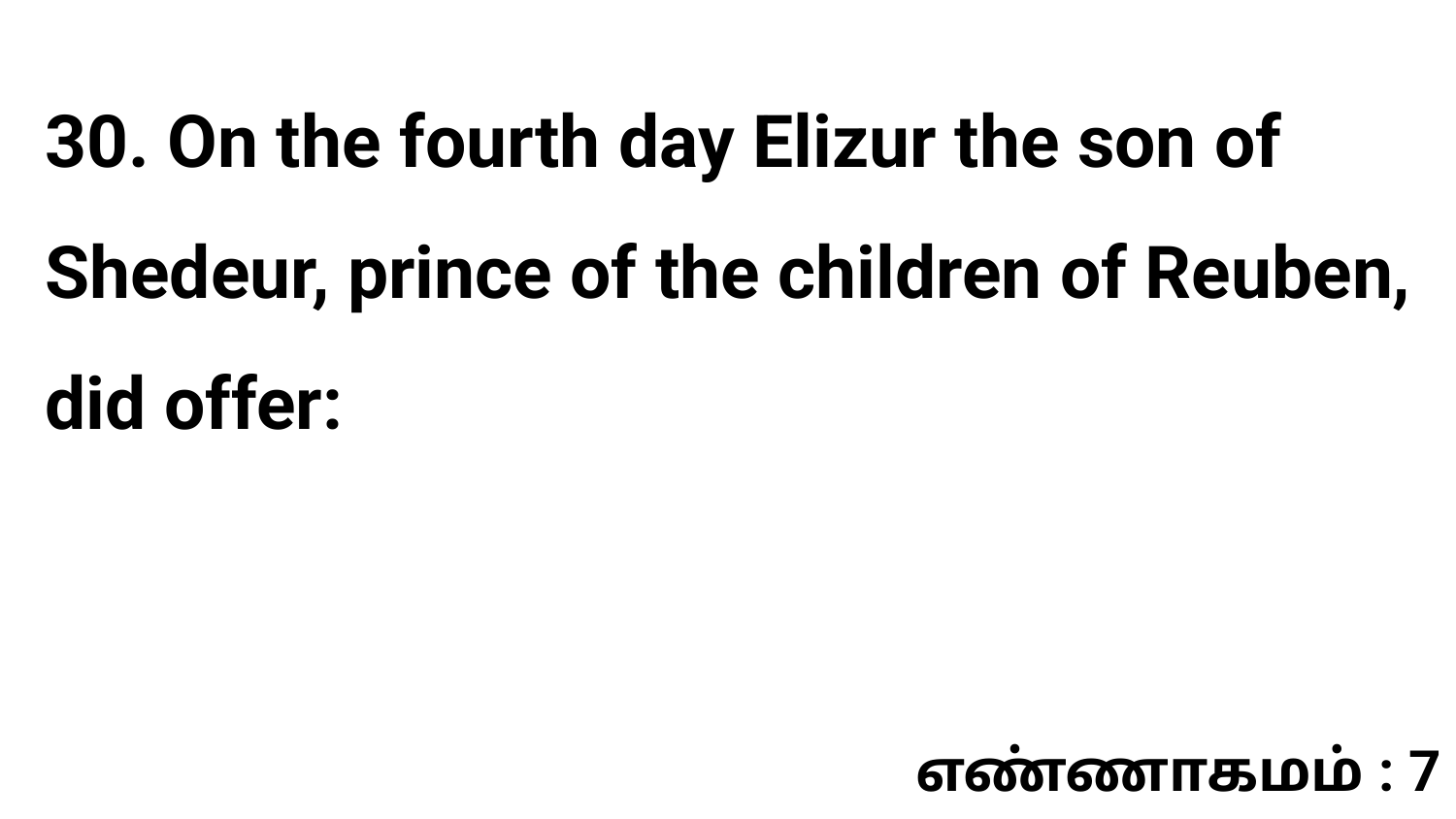

30. On the fourth day Elizur the son of Shedeur, prince of the children of Reuben, did offer:
எண்ணாகமம் : 7